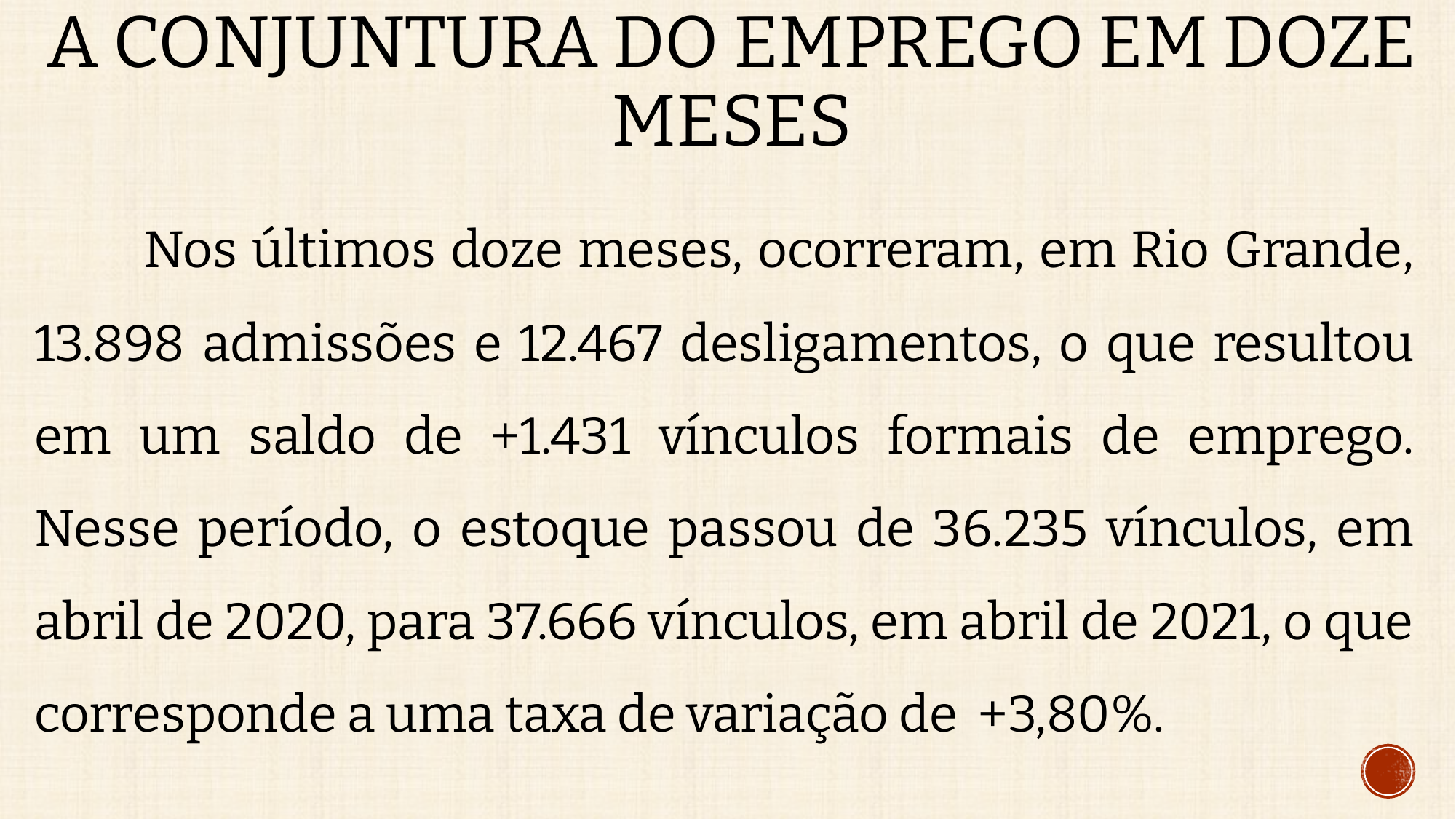

# A conjuntura do emprego Em Doze meses
	Nos últimos doze meses, ocorreram, em Rio Grande, 13.898 admissões e 12.467 desligamentos, o que resultou em um saldo de +1.431 vínculos formais de emprego. Nesse período, o estoque passou de 36.235 vínculos, em abril de 2020, para 37.666 vínculos, em abril de 2021, o que corresponde a uma taxa de variação de  +3,80%.